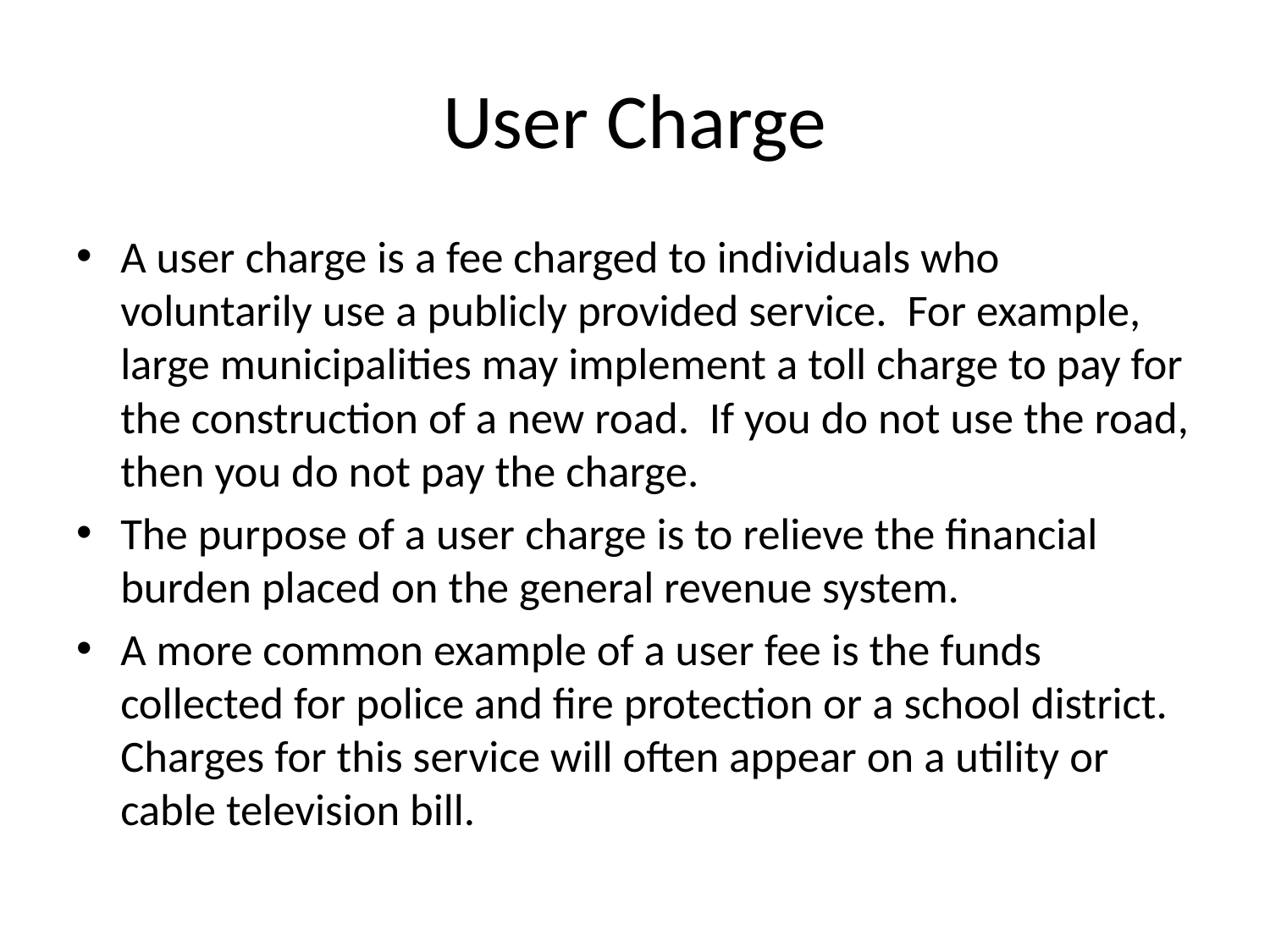

# User Charge
A user charge is a fee charged to individuals who voluntarily use a publicly provided service.  For example, large municipalities may implement a toll charge to pay for the construction of a new road.  If you do not use the road, then you do not pay the charge.
The purpose of a user charge is to relieve the financial burden placed on the general revenue system.
A more common example of a user fee is the funds collected for police and fire protection or a school district.  Charges for this service will often appear on a utility or cable television bill.